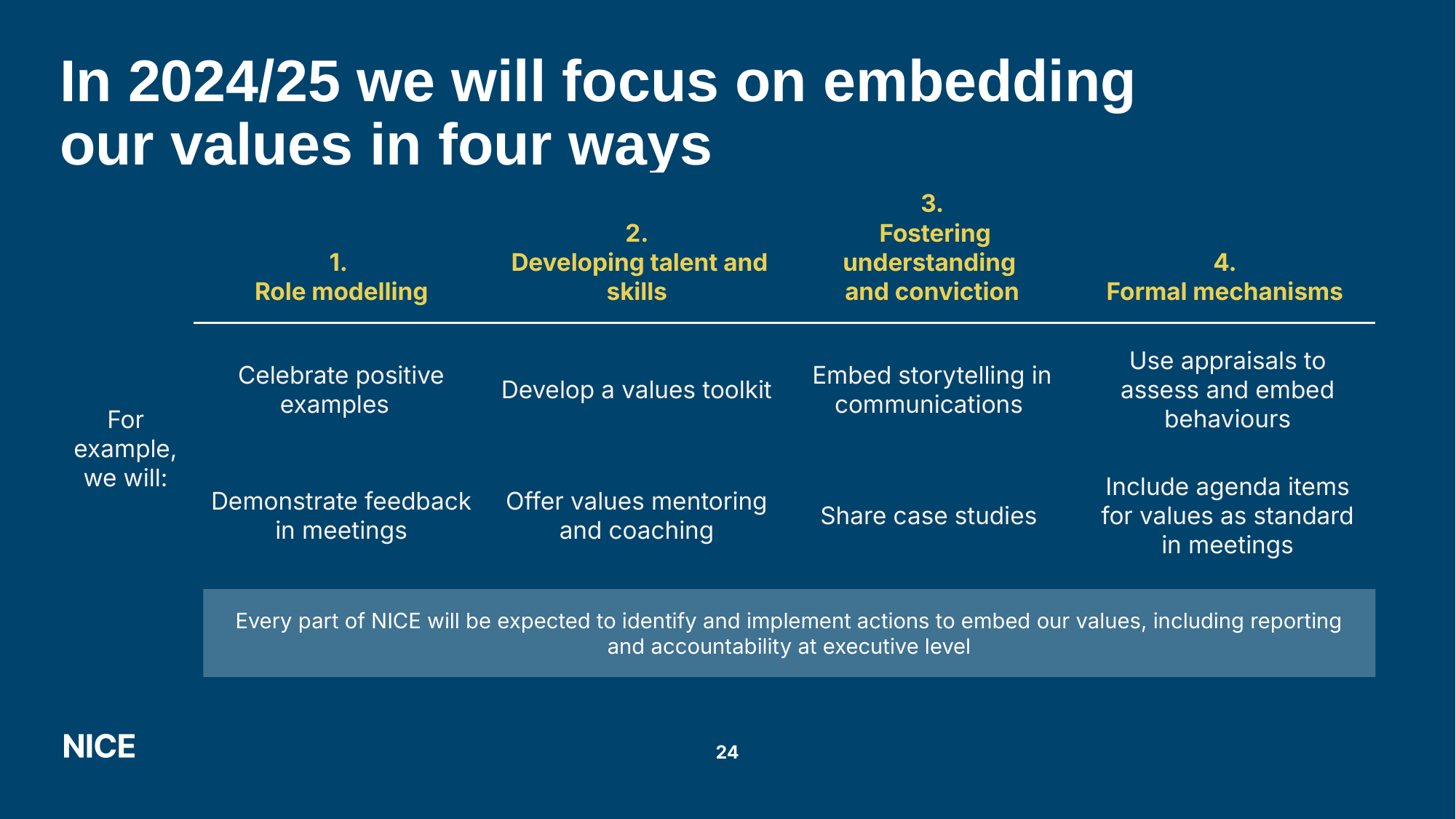

# In 2024/25 we will focus on embedding our values in four ways
|  | 1.  Role modelling | 2.  Developing talent and skills | 3.  Fostering understanding and conviction | 4.  Formal mechanisms |
| --- | --- | --- | --- | --- |
| For example, we will: | Celebrate positive examples | Develop a values toolkit | Embed storytelling in communications | Use appraisals to assess and embed behaviours |
|  | Demonstrate feedback in meetings | Offer values mentoring and coaching | Share case studies | Include agenda items for values as standard in meetings |
Every part of NICE will be expected to identify and implement actions to embed our values, including reporting and accountability at executive level